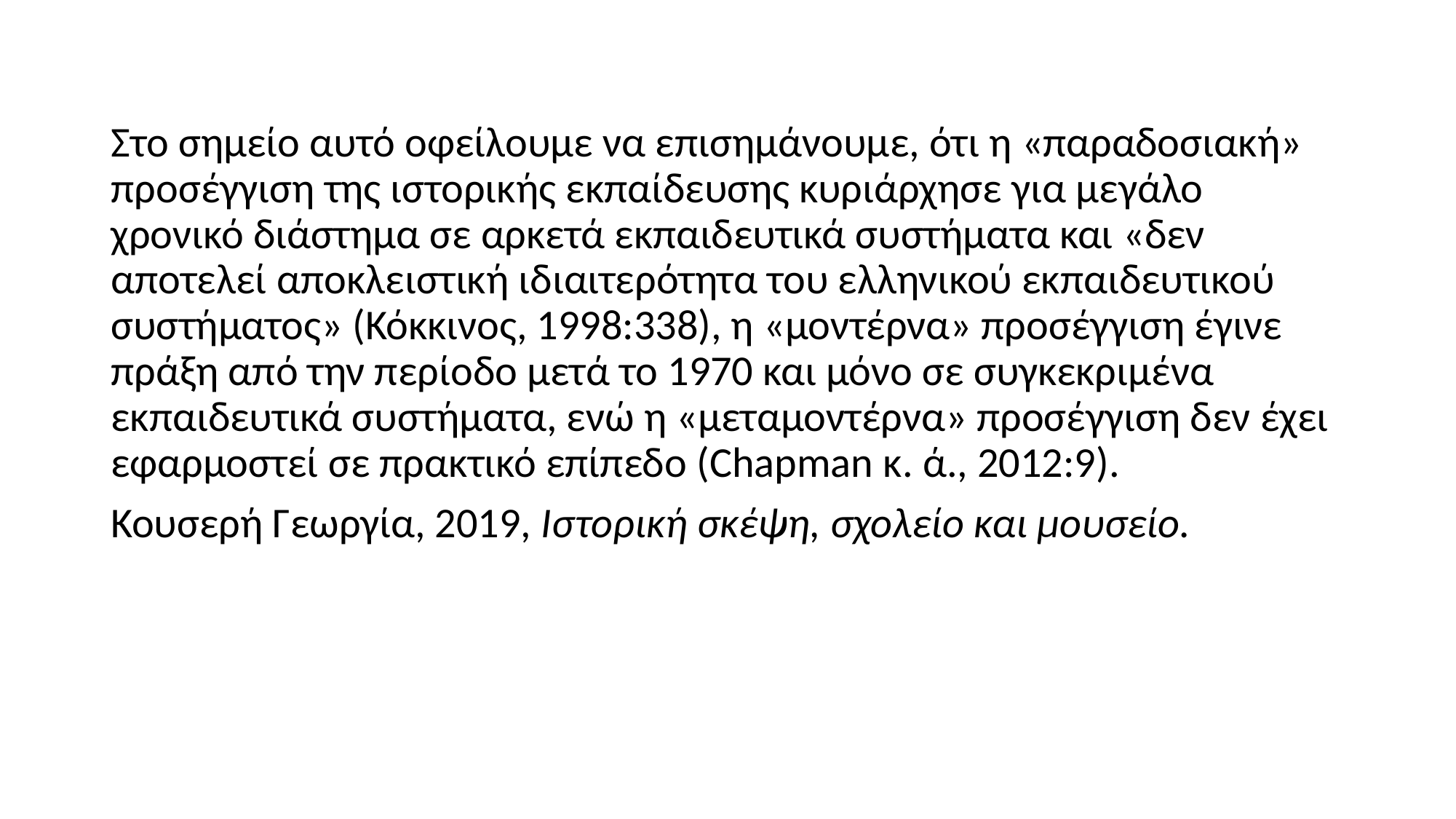

Στο σημείο αυτό οφείλουμε να επισημάνουμε, ότι η «παραδοσιακή» προσέγγιση της ιστορικής εκπαίδευσης κυριάρχησε για μεγάλο χρονικό διάστημα σε αρκετά εκπαιδευτικά συστήματα και «δεν αποτελεί αποκλειστική ιδιαιτερότητα του ελληνικού εκπαιδευτικού συστήματος» (Κόκκινος, 1998:338), η «μοντέρνα» προσέγγιση έγινε πράξη από την περίοδο μετά το 1970 και μόνο σε συγκεκριμένα εκπαιδευτικά συστήματα, ενώ η «μεταμοντέρνα» προσέγγιση δεν έχει εφαρμοστεί σε πρακτικό επίπεδο (Chapman κ. ά., 2012:9).
Κουσερή Γεωργία, 2019, Ιστορική σκέψη, σχολείο και μουσείο.